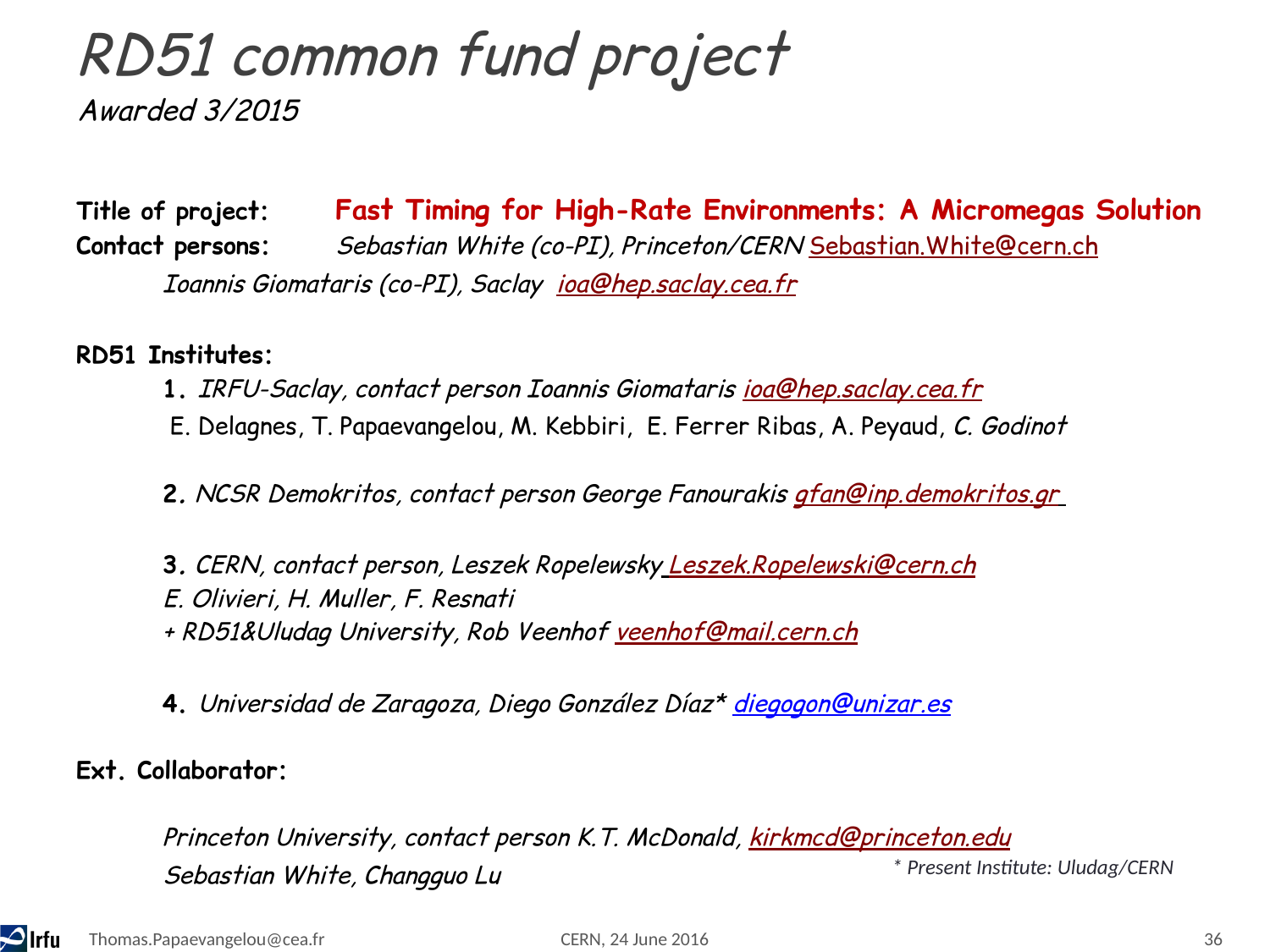

# RD51 common fund project
Awarded 3/2015
Title of project:	Fast Timing for High-Rate Environments: A Micromegas Solution
Contact persons:	Sebastian White (co-PI), Princeton/CERN Sebastian.White@cern.ch
		Ioannis Giomataris (co-PI), Saclay  ioa@hep.saclay.cea.fr

RD51 Institutes:
	1. IRFU-Saclay, contact person Ioannis Giomataris ioa@hep.saclay.cea.fr
	 E. Delagnes, T. Papaevangelou, M. Kebbiri,  E. Ferrer Ribas, A. Peyaud, C. Godinot

	2. NCSR Demokritos, contact person George Fanourakis gfan@inp.demokritos.gr

	3. CERN, contact person, Leszek Ropelewsky Leszek.Ropelewski@cern.ch
	E. Olivieri, H. Muller, F. Resnati
	+ RD51&Uludag University, Rob Veenhof veenhof@mail.cern.ch

	4. Universidad de Zaragoza, Diego González Díaz* diegogon@unizar.es

Ext. Collaborator:

	Princeton University, contact person K.T. McDonald, kirkmcd@princeton.edu
	Sebastian White, Changguo Lu

* Present Institute: Uludag/CERN